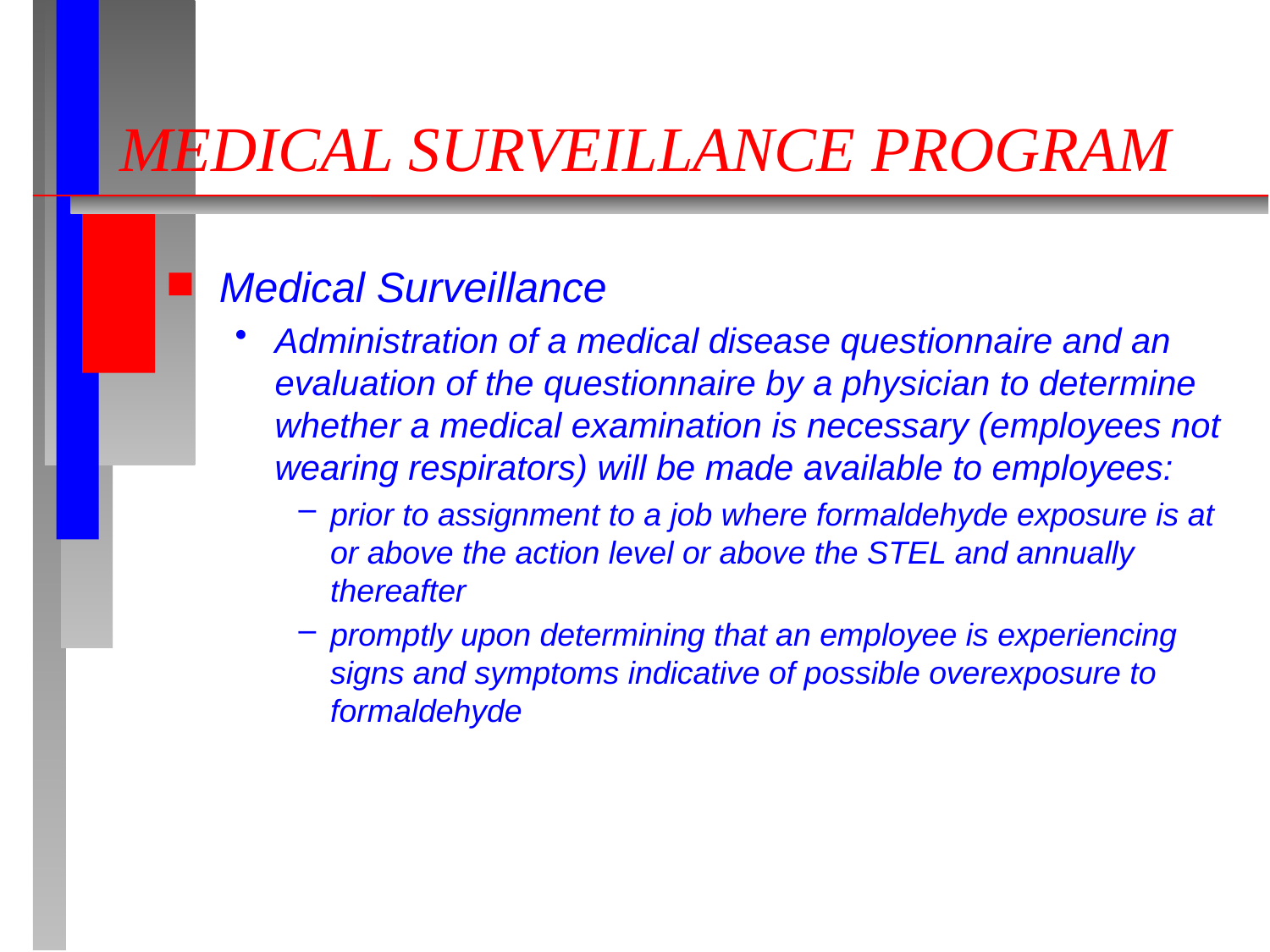

# MEDICAL SURVEILLANCE PROGRAM
Medical Surveillance
Administration of a medical disease questionnaire and an evaluation of the questionnaire by a physician to determine whether a medical examination is necessary (employees not wearing respirators) will be made available to employees:
prior to assignment to a job where formaldehyde exposure is at or above the action level or above the STEL and annually thereafter
promptly upon determining that an employee is experiencing signs and symptoms indicative of possible overexposure to formaldehyde